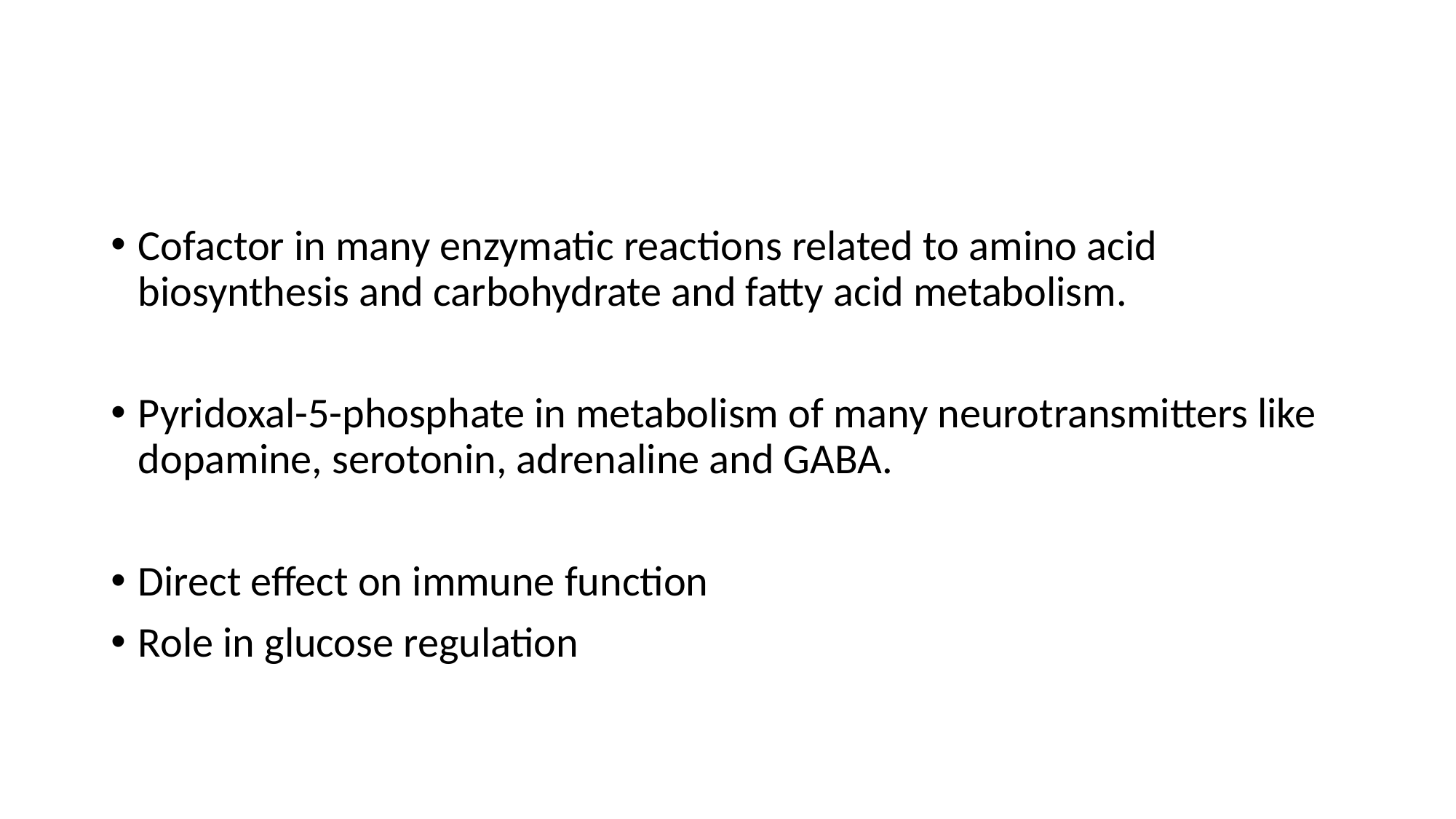

#
Cofactor in many enzymatic reactions related to amino acid biosynthesis and carbohydrate and fatty acid metabolism.

Pyridoxal-5-phosphate in metabolism of many neurotransmitters like dopamine, serotonin, adrenaline and GABA.

Direct effect on immune function
Role in glucose regulation